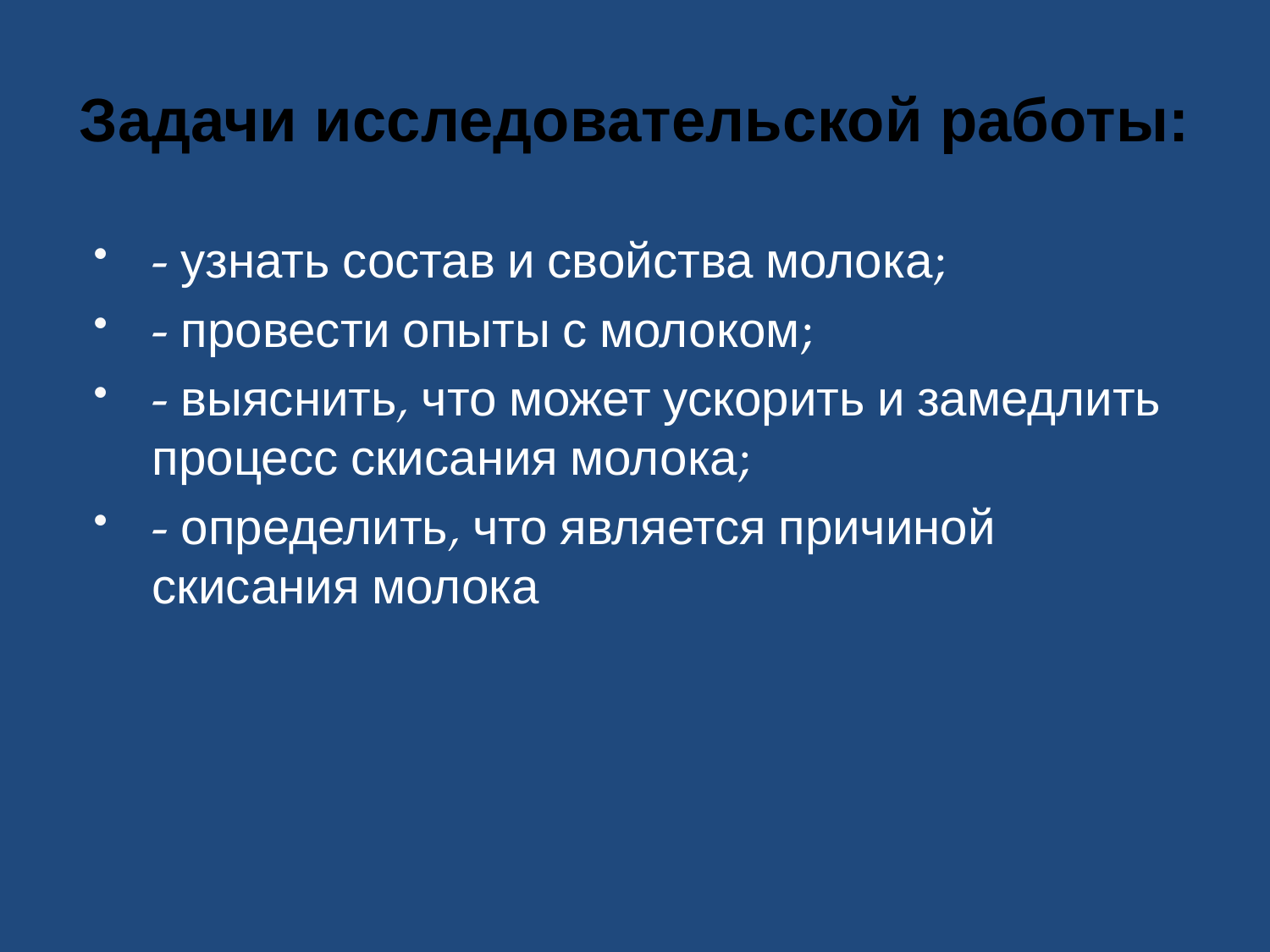

# Задачи исследовательской работы:
- узнать состав и свойства молока;
- провести опыты с молоком;
- выяснить, что может ускорить и замедлить процесс скисания молока;
- определить, что является причиной скисания молока